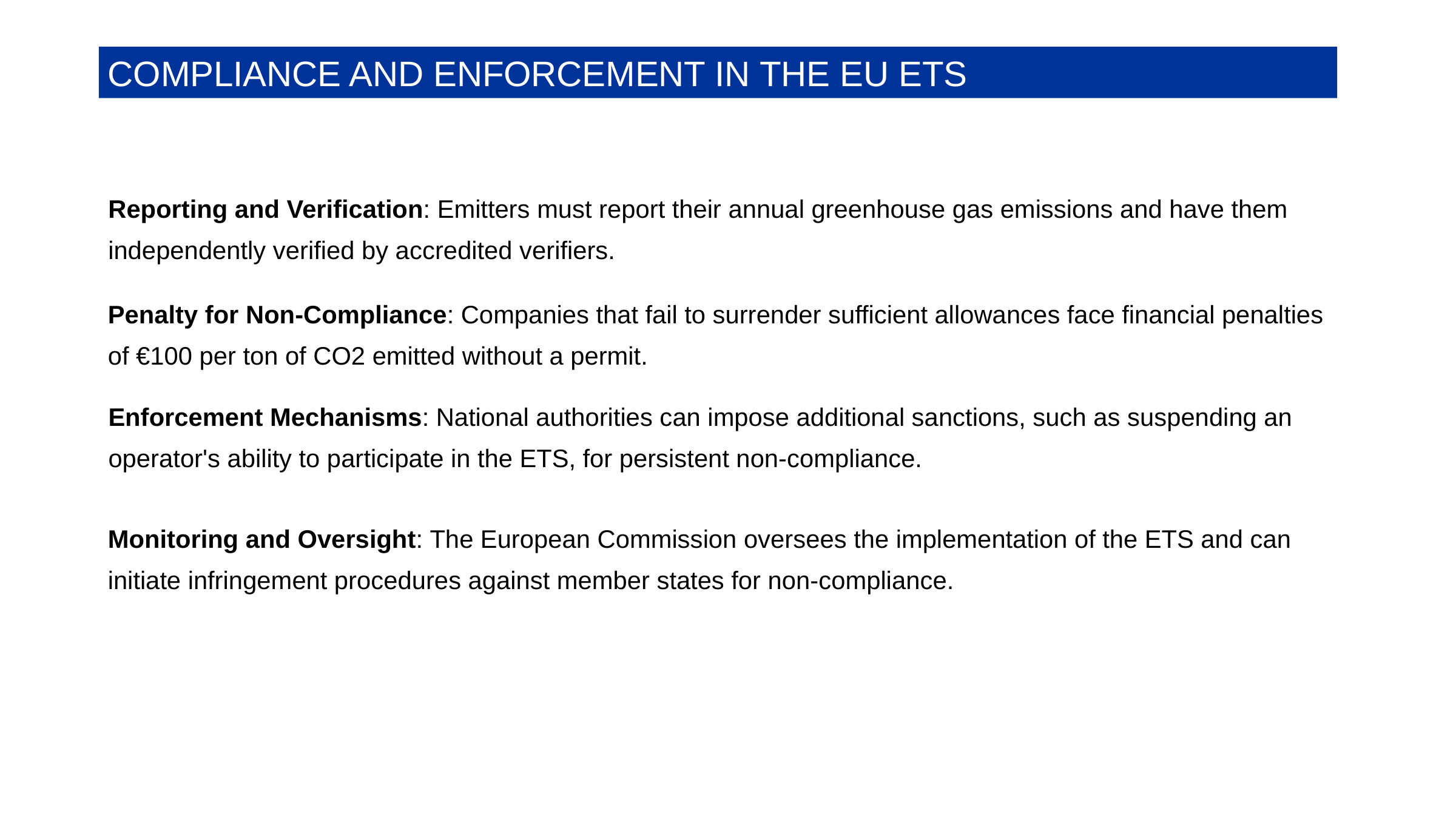

COMPLIANCE AND ENFORCEMENT IN THE EU ETS

Reporting and Verification: Emitters must report their annual greenhouse gas emissions and have them independently verified by accredited verifiers.

Penalty for Non-Compliance: Companies that fail to surrender sufficient allowances face financial penalties of €100 per ton of CO2 emitted without a permit.

Enforcement Mechanisms: National authorities can impose additional sanctions, such as suspending an operator's ability to participate in the ETS, for persistent non-compliance.

Monitoring and Oversight: The European Commission oversees the implementation of the ETS and can initiate infringement procedures against member states for non-compliance.